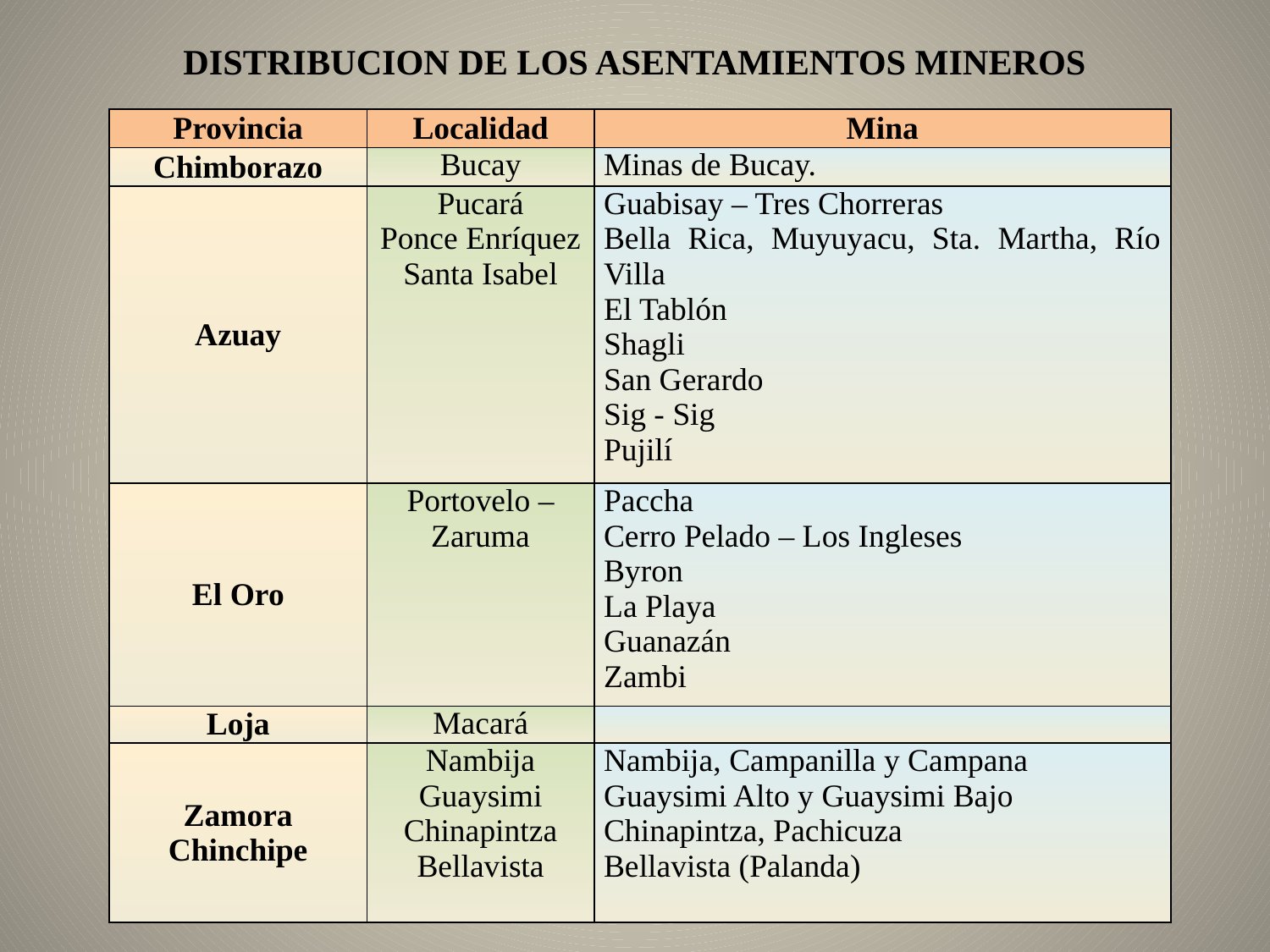

# DISTRIBUCION DE LOS ASENTAMIENTOS MINEROS
| Provincia | Localidad | Mina |
| --- | --- | --- |
| Chimborazo | Bucay | Minas de Bucay. |
| Azuay | Pucará Ponce Enríquez Santa Isabel | Guabisay – Tres Chorreras Bella Rica, Muyuyacu, Sta. Martha, Río Villa El Tablón Shagli San Gerardo Sig - Sig Pujilí |
| El Oro | Portovelo – Zaruma | Paccha Cerro Pelado – Los Ingleses Byron La Playa Guanazán Zambi |
| Loja | Macará |  |
| Zamora Chinchipe | Nambija Guaysimi Chinapintza Bellavista | Nambija, Campanilla y Campana Guaysimi Alto y Guaysimi Bajo Chinapintza, Pachicuza Bellavista (Palanda) |